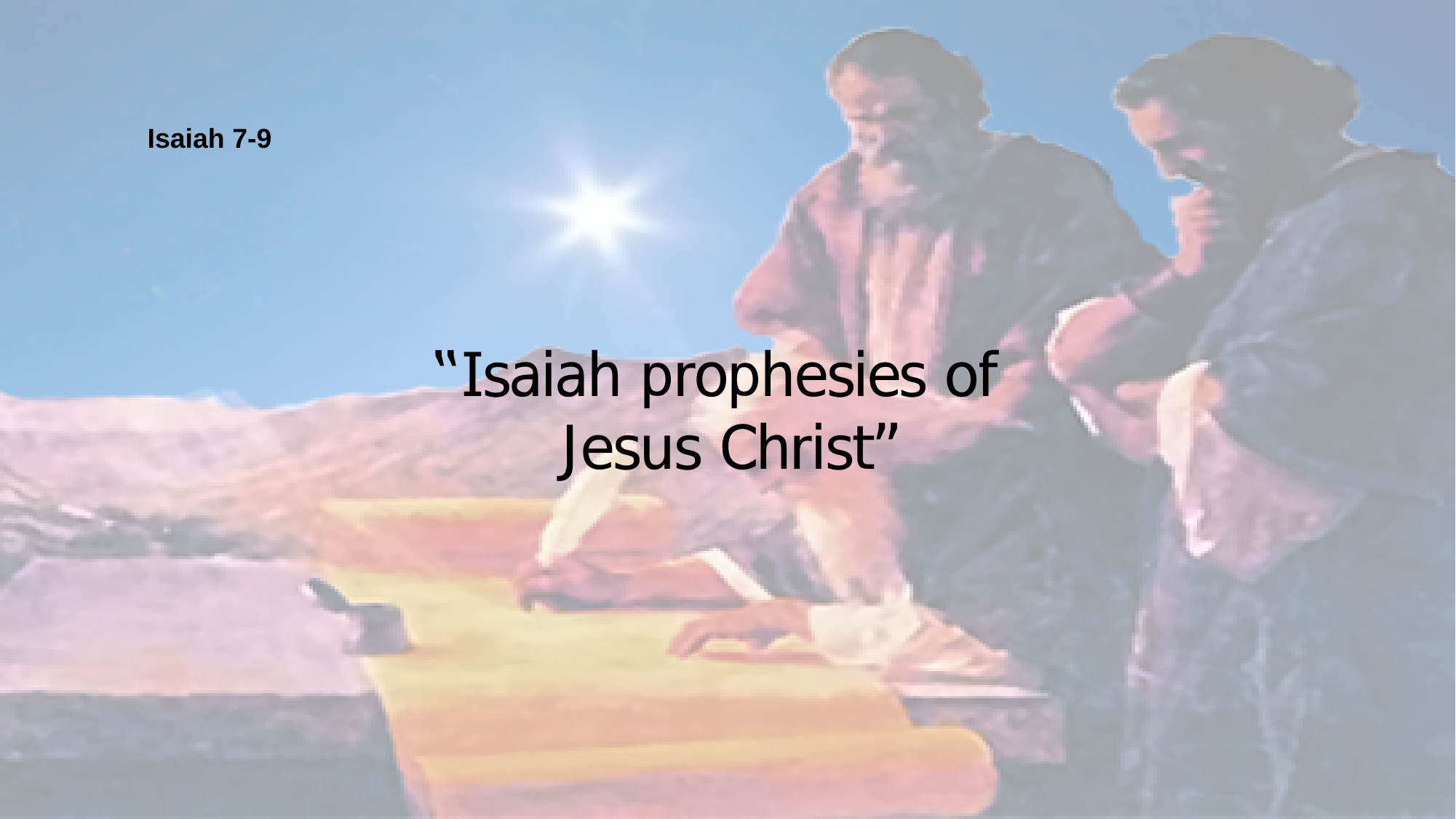

Isaiah 7-9
“Isaiah prophesies of
Jesus Christ”